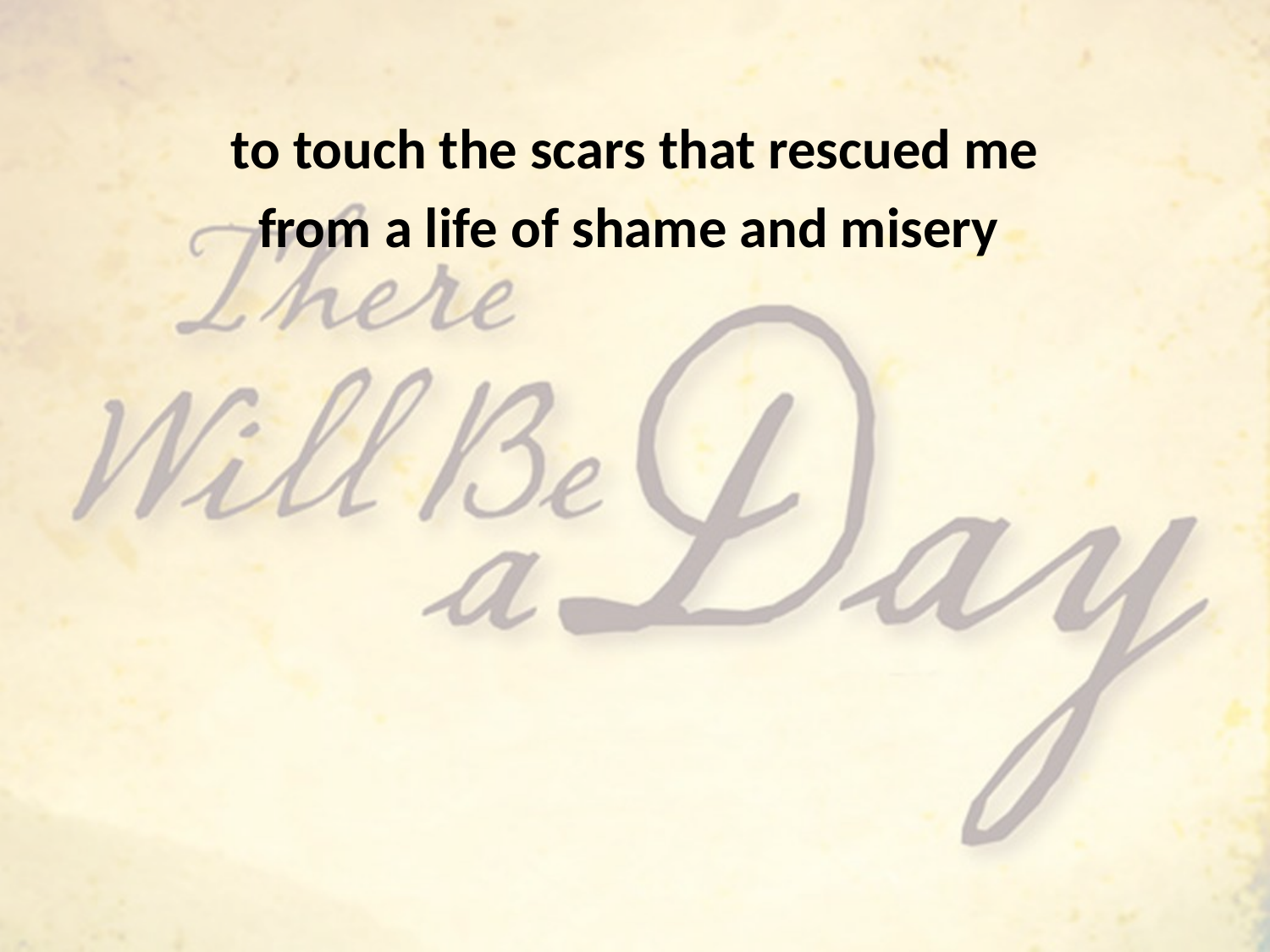

to touch the scars that rescued me
from a life of shame and misery